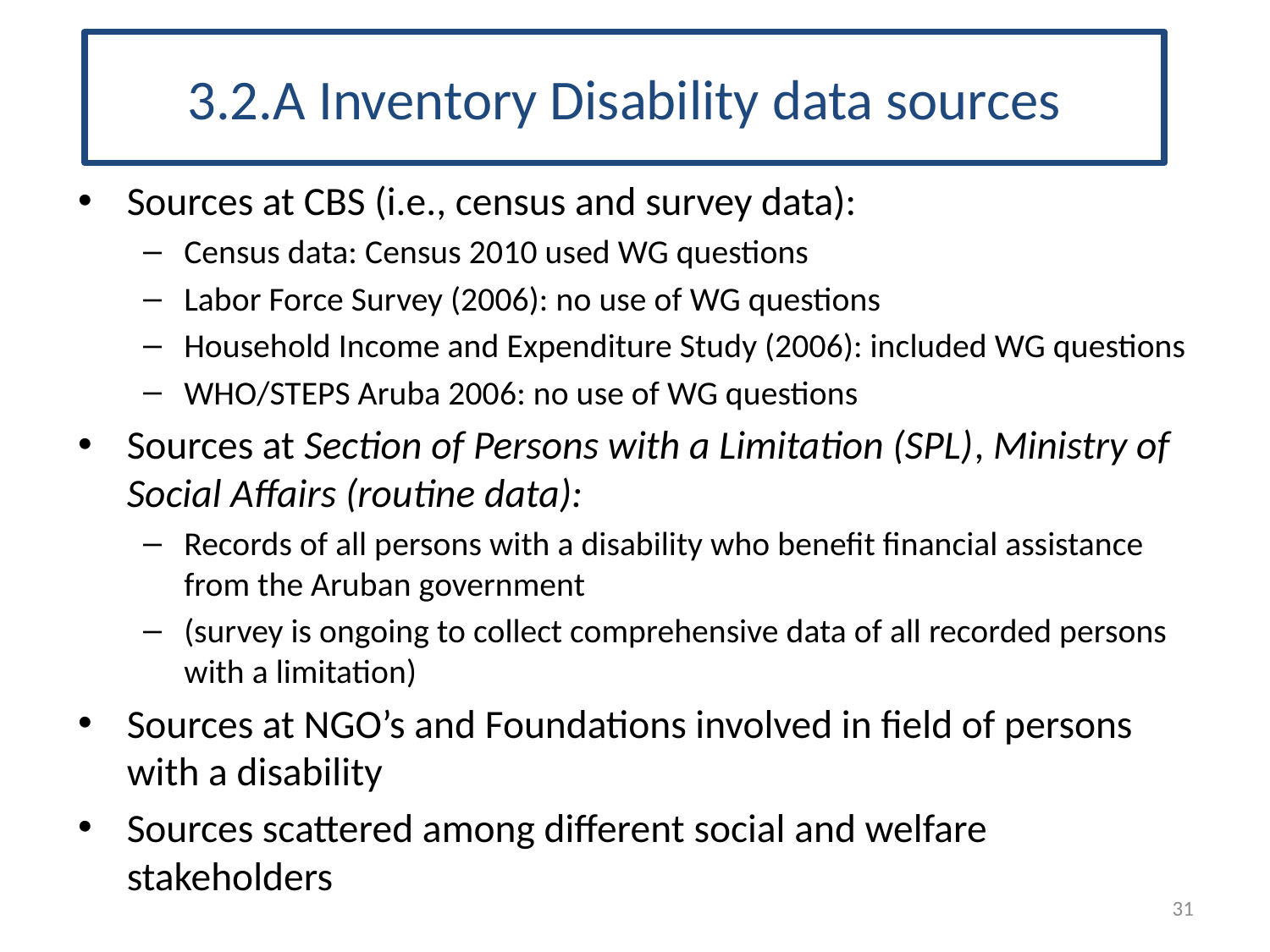

# 3.2.A Inventory Disability data sources
Sources at CBS (i.e., census and survey data):
Census data: Census 2010 used WG questions
Labor Force Survey (2006): no use of WG questions
Household Income and Expenditure Study (2006): included WG questions
WHO/STEPS Aruba 2006: no use of WG questions
Sources at Section of Persons with a Limitation (SPL), Ministry of Social Affairs (routine data):
Records of all persons with a disability who benefit financial assistance from the Aruban government
(survey is ongoing to collect comprehensive data of all recorded persons with a limitation)
Sources at NGO’s and Foundations involved in field of persons with a disability
Sources scattered among different social and welfare stakeholders
31